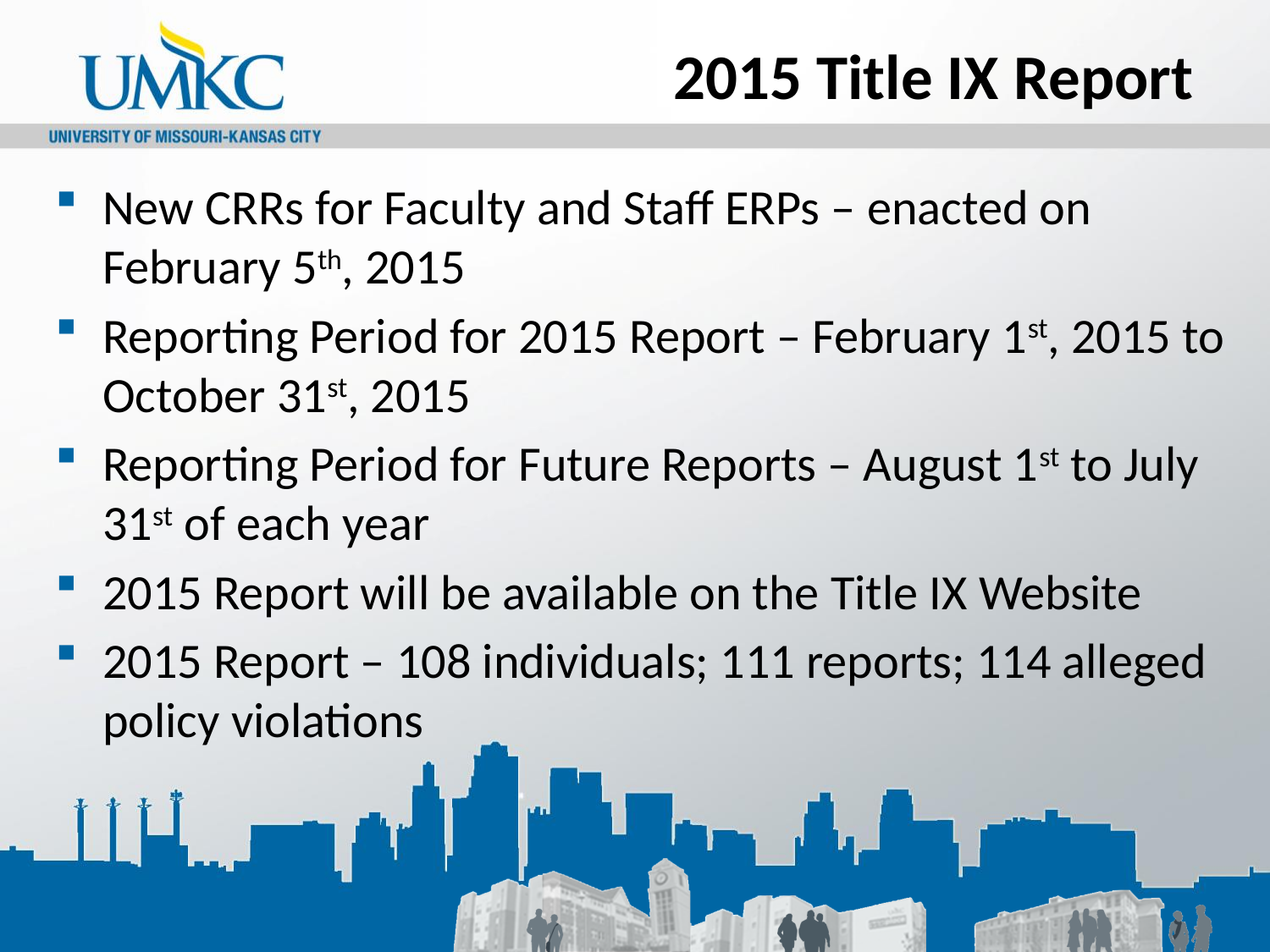

# 2015 Title IX Report
New CRRs for Faculty and Staff ERPs – enacted on February 5th, 2015
Reporting Period for 2015 Report – February 1st, 2015 to October 31st, 2015
Reporting Period for Future Reports – August 1st to July 31st of each year
2015 Report will be available on the Title IX Website
2015 Report – 108 individuals; 111 reports; 114 alleged policy violations